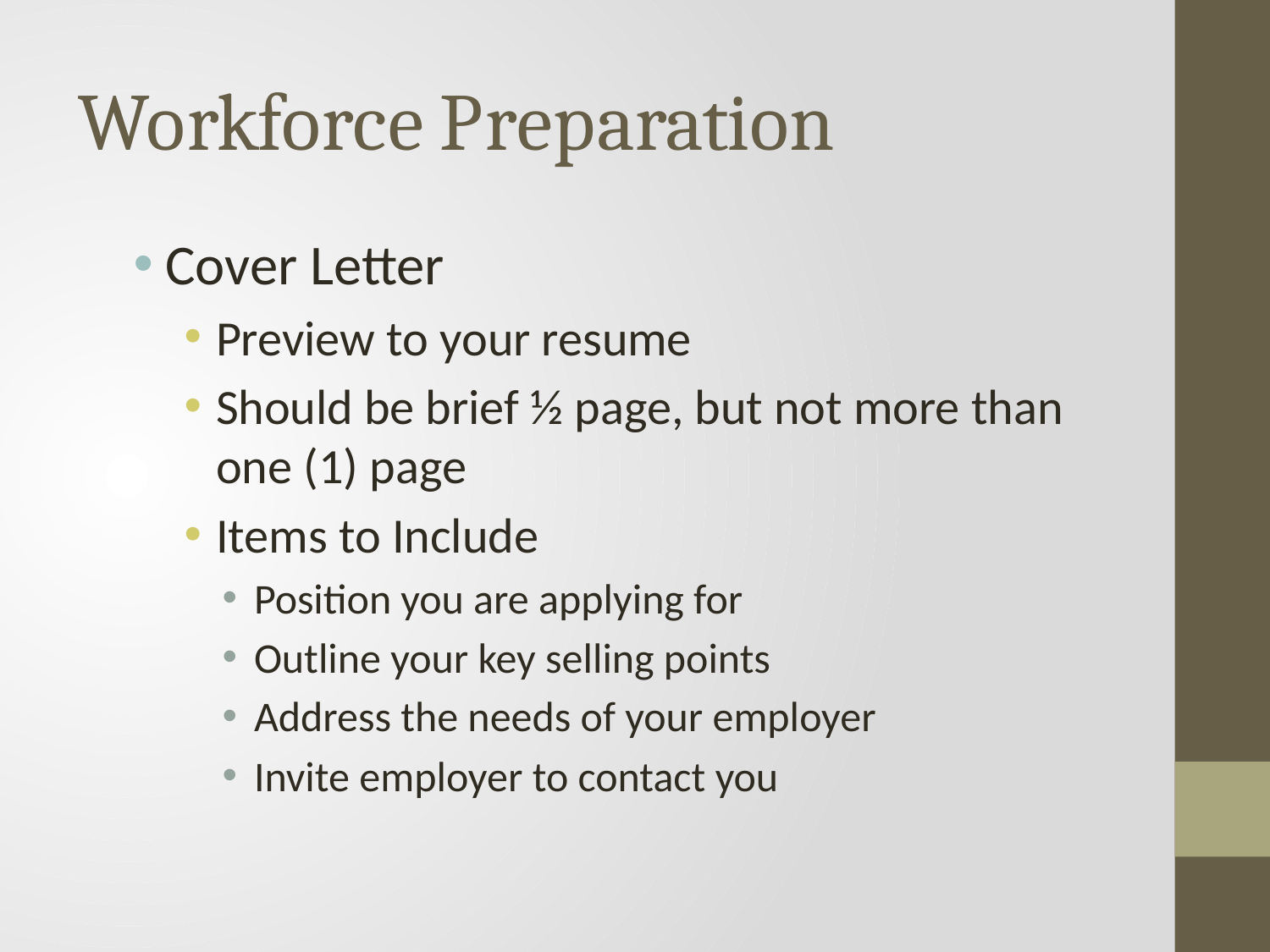

# Workforce Preparation
Cover Letter
Preview to your resume
Should be brief ½ page, but not more than one (1) page
Items to Include
Position you are applying for
Outline your key selling points
Address the needs of your employer
Invite employer to contact you